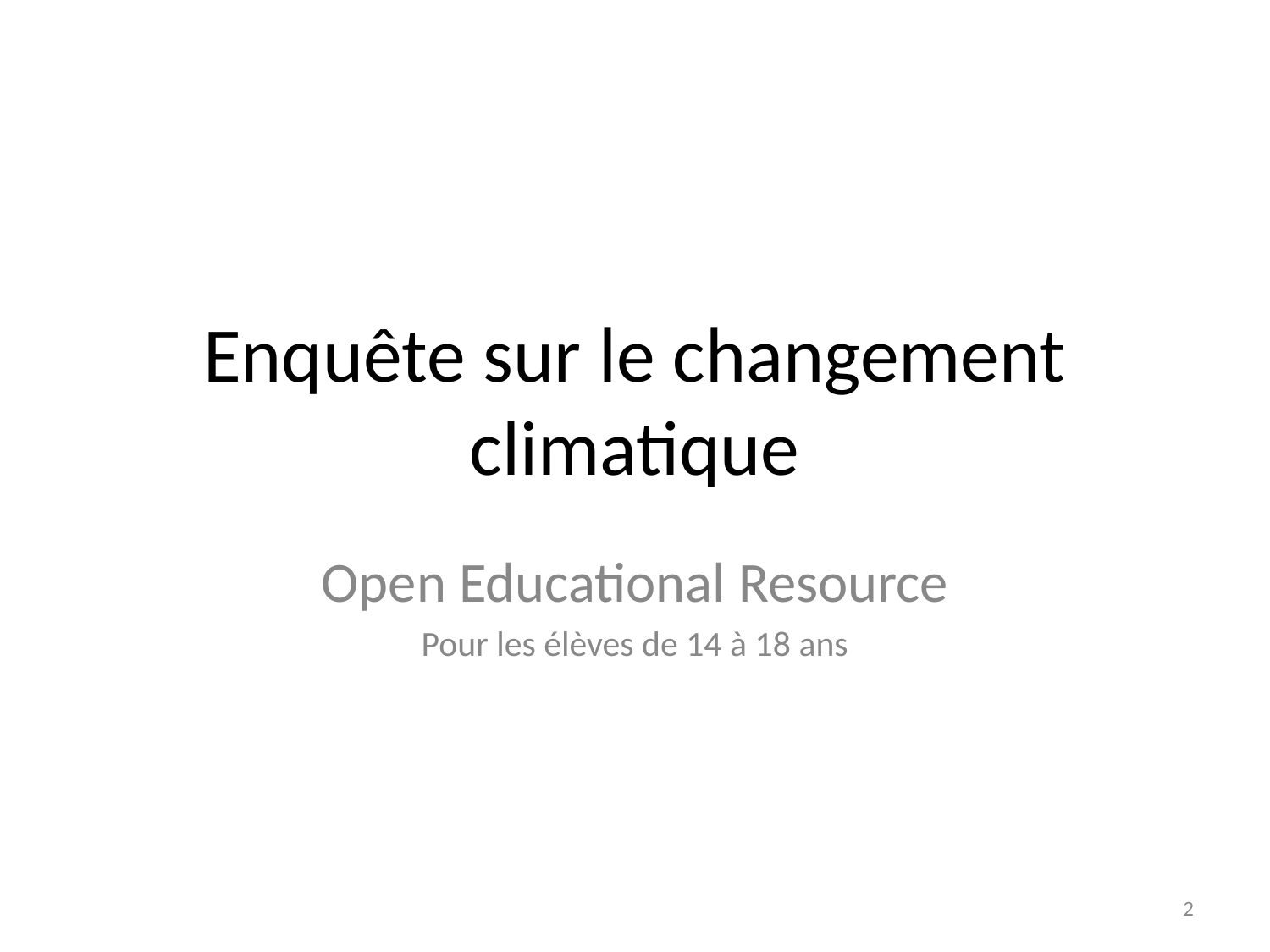

# Enquête sur le changement climatique
Open Educational Resource
Pour les élèves de 14 à 18 ans
2